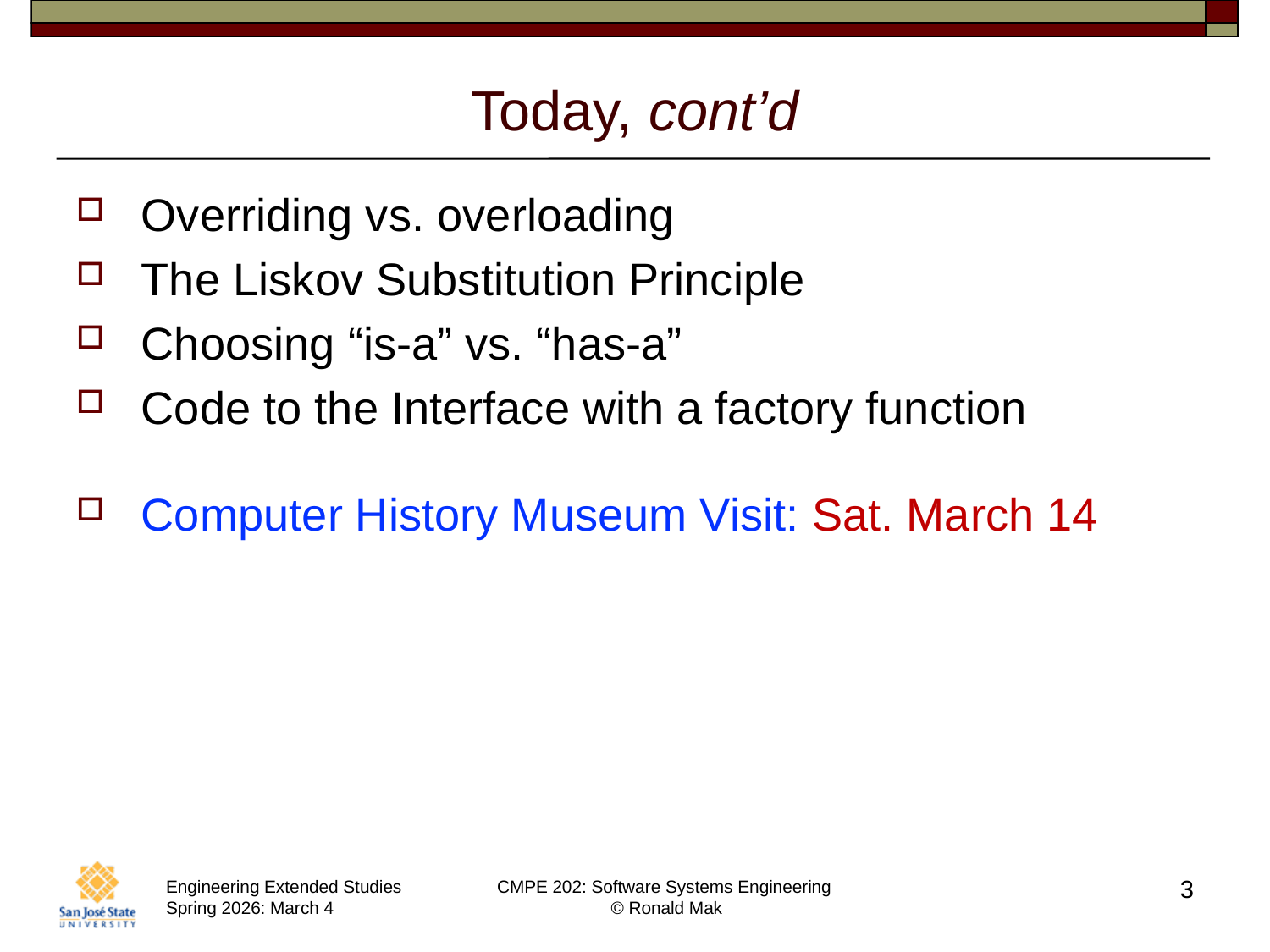

# Today, cont’d
Overriding vs. overloading
The Liskov Substitution Principle
Choosing “is-a” vs. “has-a”
Code to the Interface with a factory function

Computer History Museum Visit: Sat. March 14
3